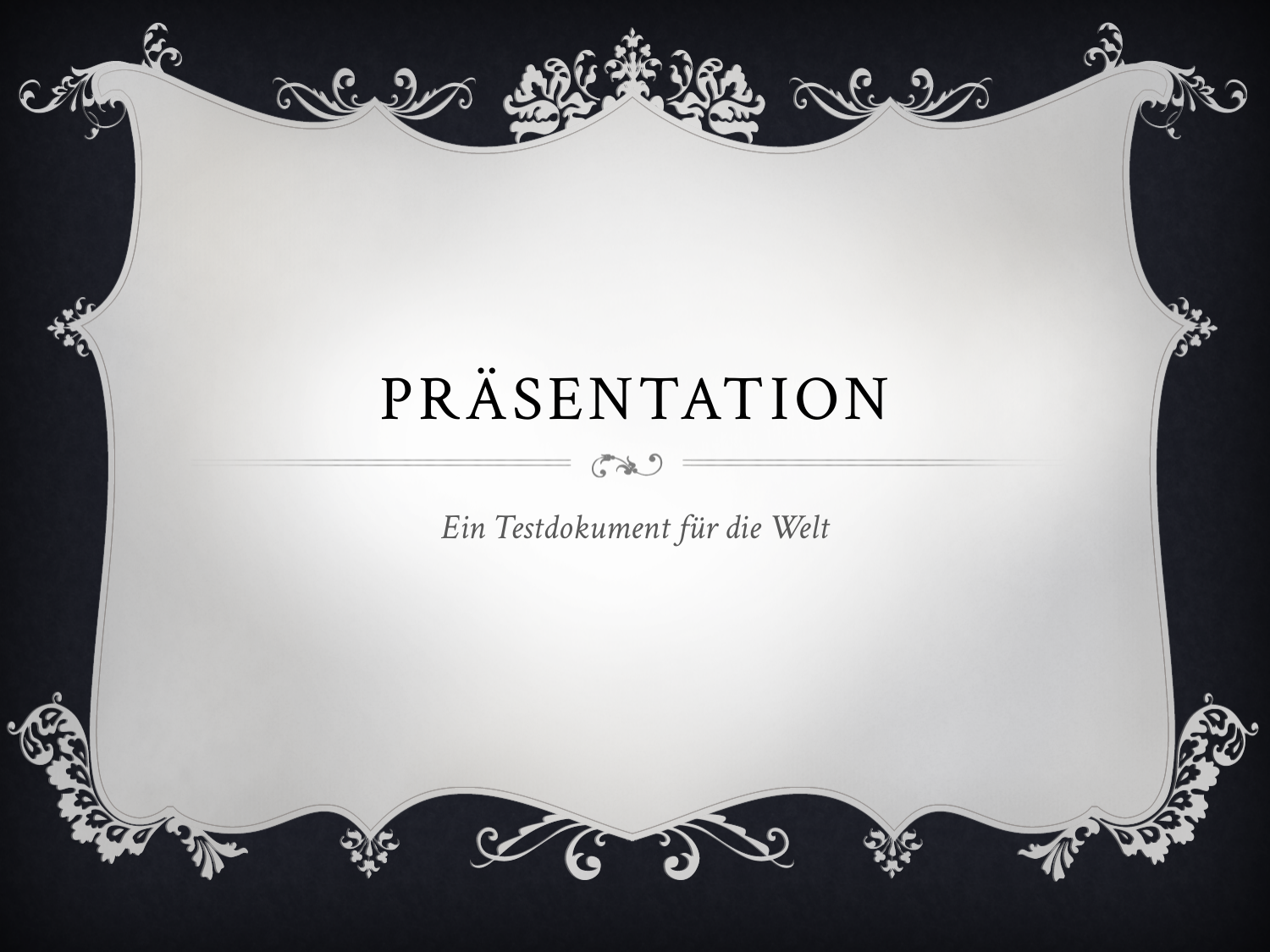

# präsentation
Ein Testdokument für die Welt